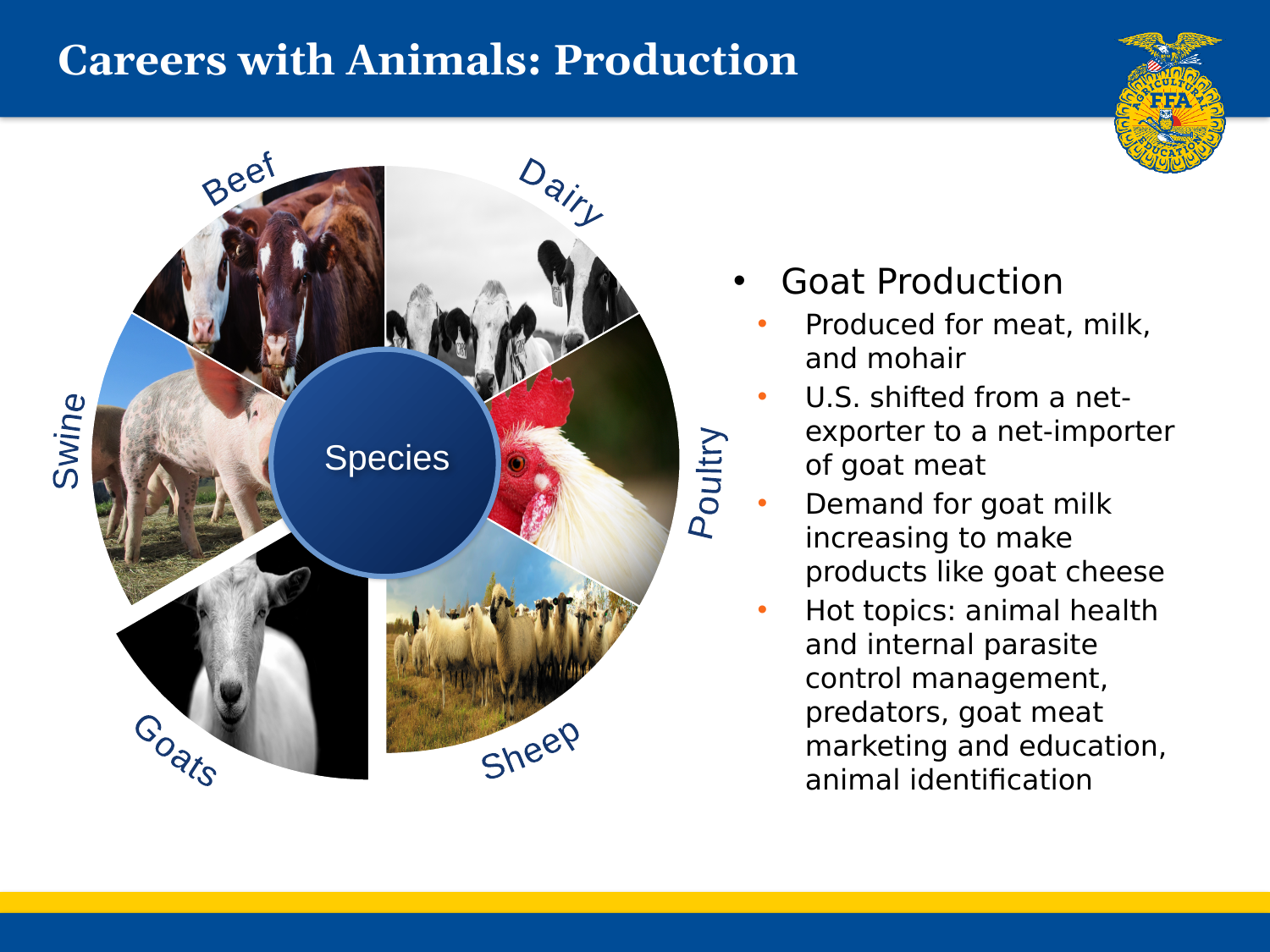

# Careers with Animals: Production

Beef
 Dairy

Species
Swine
Poultry
Goats
Sheep
Goat Production
Produced for meat, milk, and mohair
U.S. shifted from a net-exporter to a net-importer of goat meat
Demand for goat milk increasing to make products like goat cheese
Hot topics: animal health and internal parasite control management, predators, goat meat marketing and education, animal identification